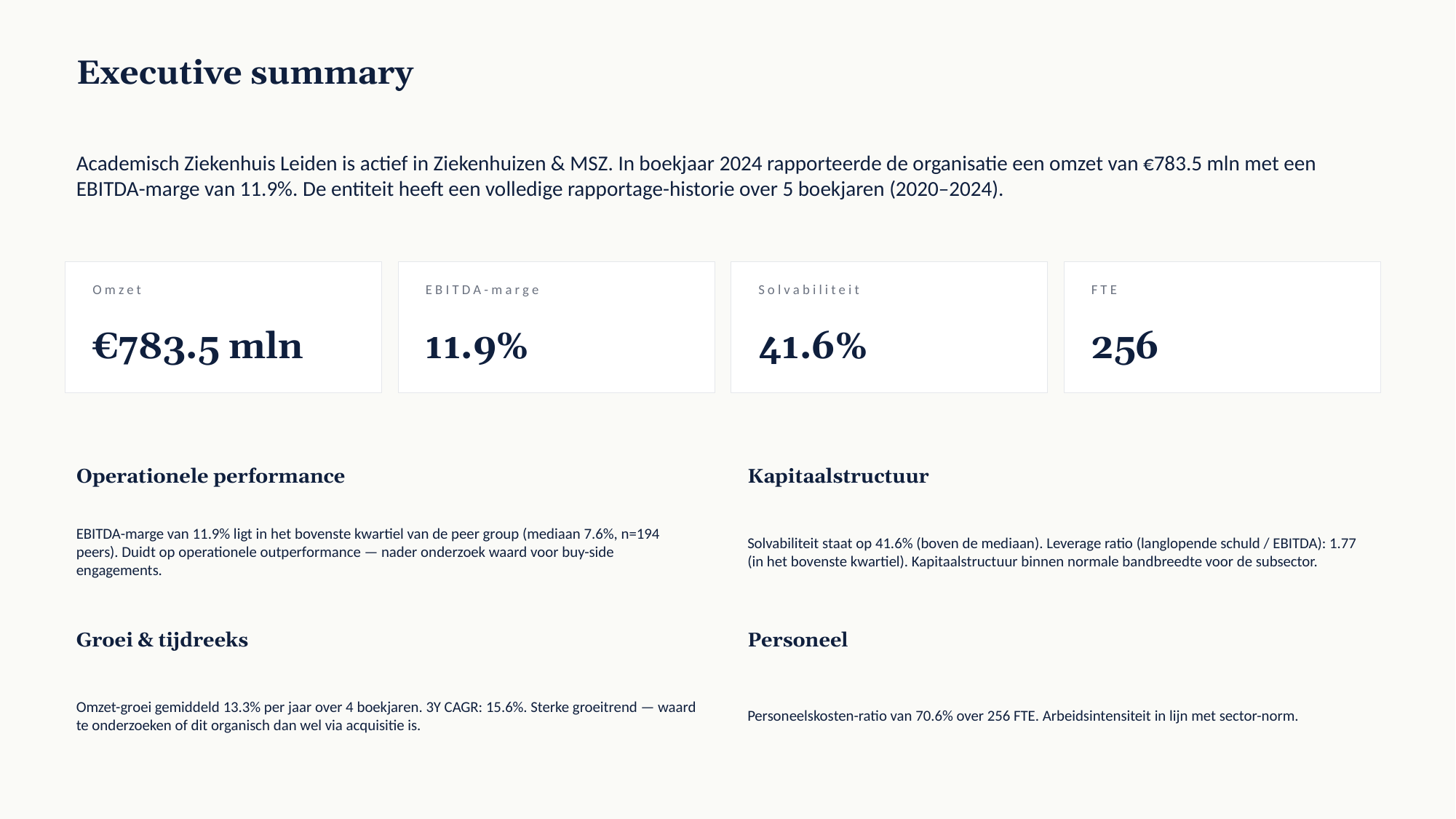

Executive summary
Academisch Ziekenhuis Leiden is actief in Ziekenhuizen & MSZ. In boekjaar 2024 rapporteerde de organisatie een omzet van €783.5 mln met een EBITDA-marge van 11.9%. De entiteit heeft een volledige rapportage-historie over 5 boekjaren (2020–2024).

Omzet
EBITDA-marge
Solvabiliteit
FTE
€783.5 mln
11.9%
41.6%
256
Operationele performance
Kapitaalstructuur
EBITDA-marge van 11.9% ligt in het bovenste kwartiel van de peer group (mediaan 7.6%, n=194 peers). Duidt op operationele outperformance — nader onderzoek waard voor buy-side engagements.
Solvabiliteit staat op 41.6% (boven de mediaan). Leverage ratio (langlopende schuld / EBITDA): 1.77 (in het bovenste kwartiel). Kapitaalstructuur binnen normale bandbreedte voor de subsector.
Groei & tijdreeks
Personeel
Omzet-groei gemiddeld 13.3% per jaar over 4 boekjaren. 3Y CAGR: 15.6%. Sterke groeitrend — waard te onderzoeken of dit organisch dan wel via acquisitie is.
Personeelskosten-ratio van 70.6% over 256 FTE. Arbeidsintensiteit in lijn met sector-norm.